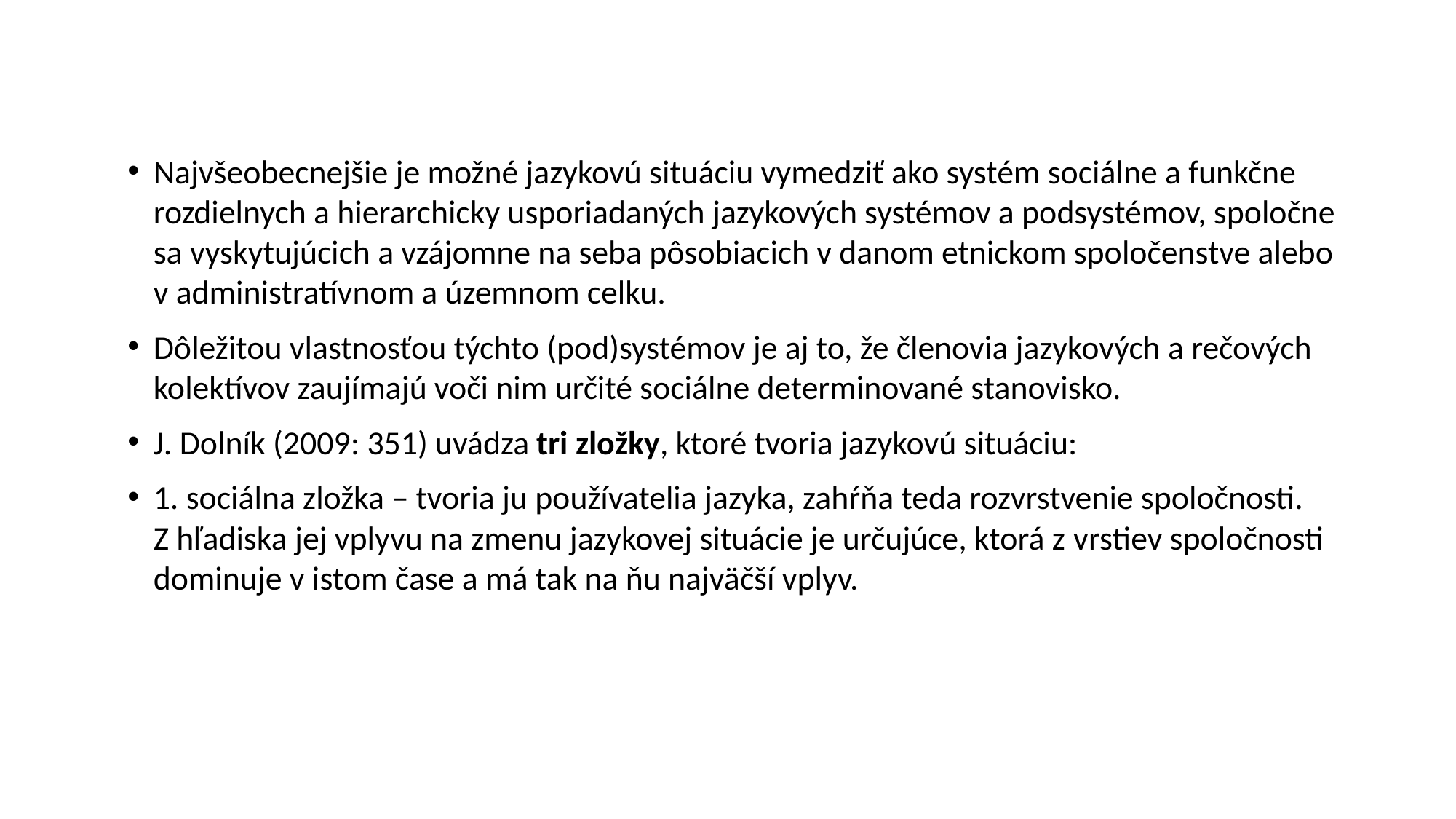

Najvšeobecnejšie je možné jazykovú situáciu vymedziť ako systém sociálne a funkčne rozdielnych a hierarchicky usporiadaných jazykových systémov a podsystémov, spoločne sa vyskytujúcich a vzájomne na seba pôsobiacich v danom etnickom spoločenstve alebo v administratívnom a územnom celku.
Dôležitou vlastnosťou týchto (pod)systémov je aj to, že členovia jazykových a rečových kolektívov zaujímajú voči nim určité sociálne determinované stanovisko.
J. Dolník (2009: 351) uvádza tri zložky, ktoré tvoria jazykovú situáciu:
1. sociálna zložka – tvoria ju používatelia jazyka, zahŕňa teda rozvrstvenie spoločnosti. Z hľadiska jej vplyvu na zmenu jazykovej situácie je určujúce, ktorá z vrstiev spoločnosti dominuje v istom čase a má tak na ňu najväčší vplyv.